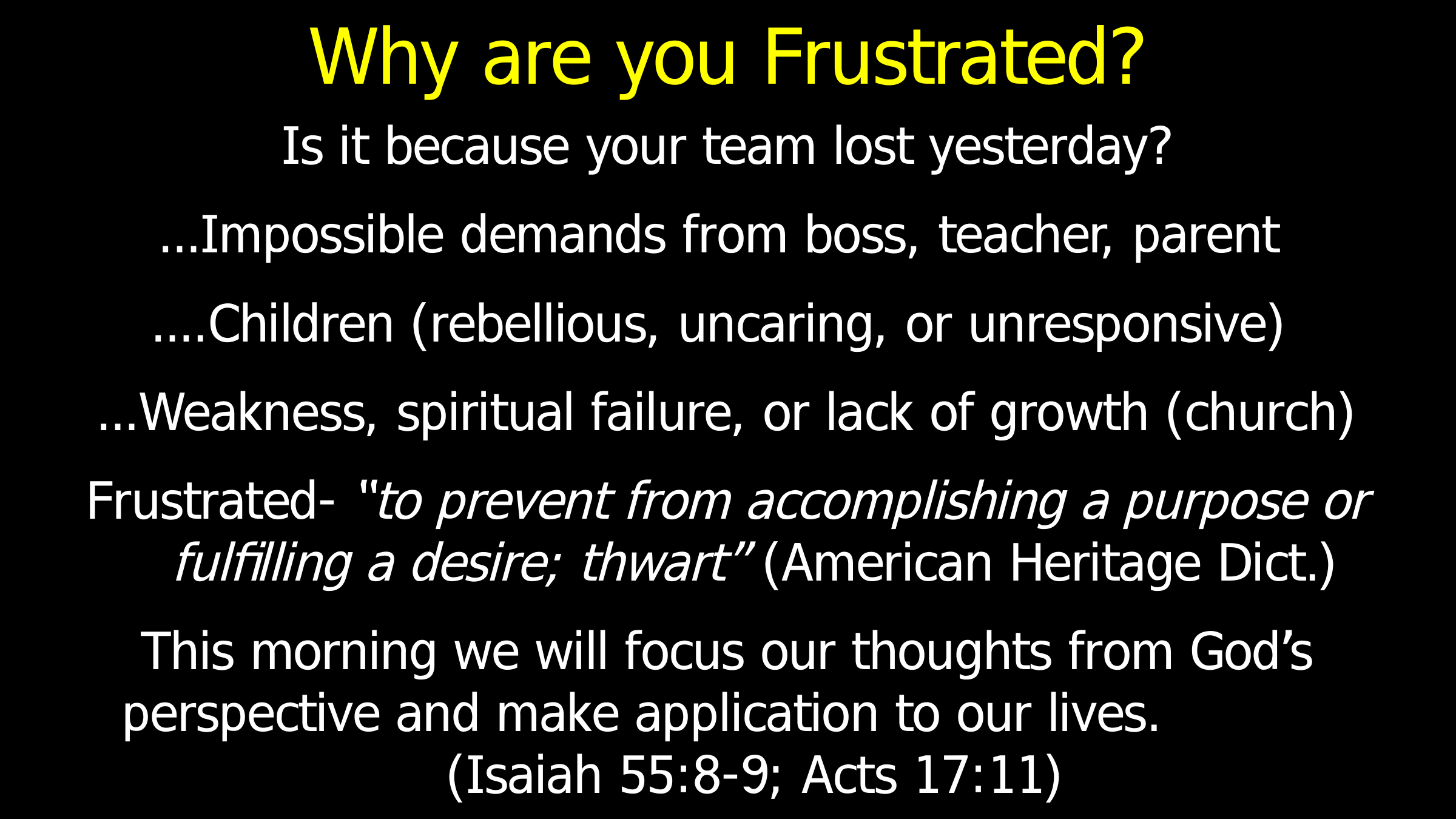

# Why are you Frustrated?
Is it because your team lost yesterday?

…Impossible demands from boss, teacher, parent

….Children (rebellious, uncaring, or unresponsive)

…Weakness, spiritual failure, or lack of growth (church)

Frustrated- “to prevent from accomplishing a purpose or fulfilling a desire; thwart” (American Heritage Dict.)

This morning we will focus our thoughts from God’s perspective and make application to our lives.               (Isaiah 55:8-9; Acts 17:11)